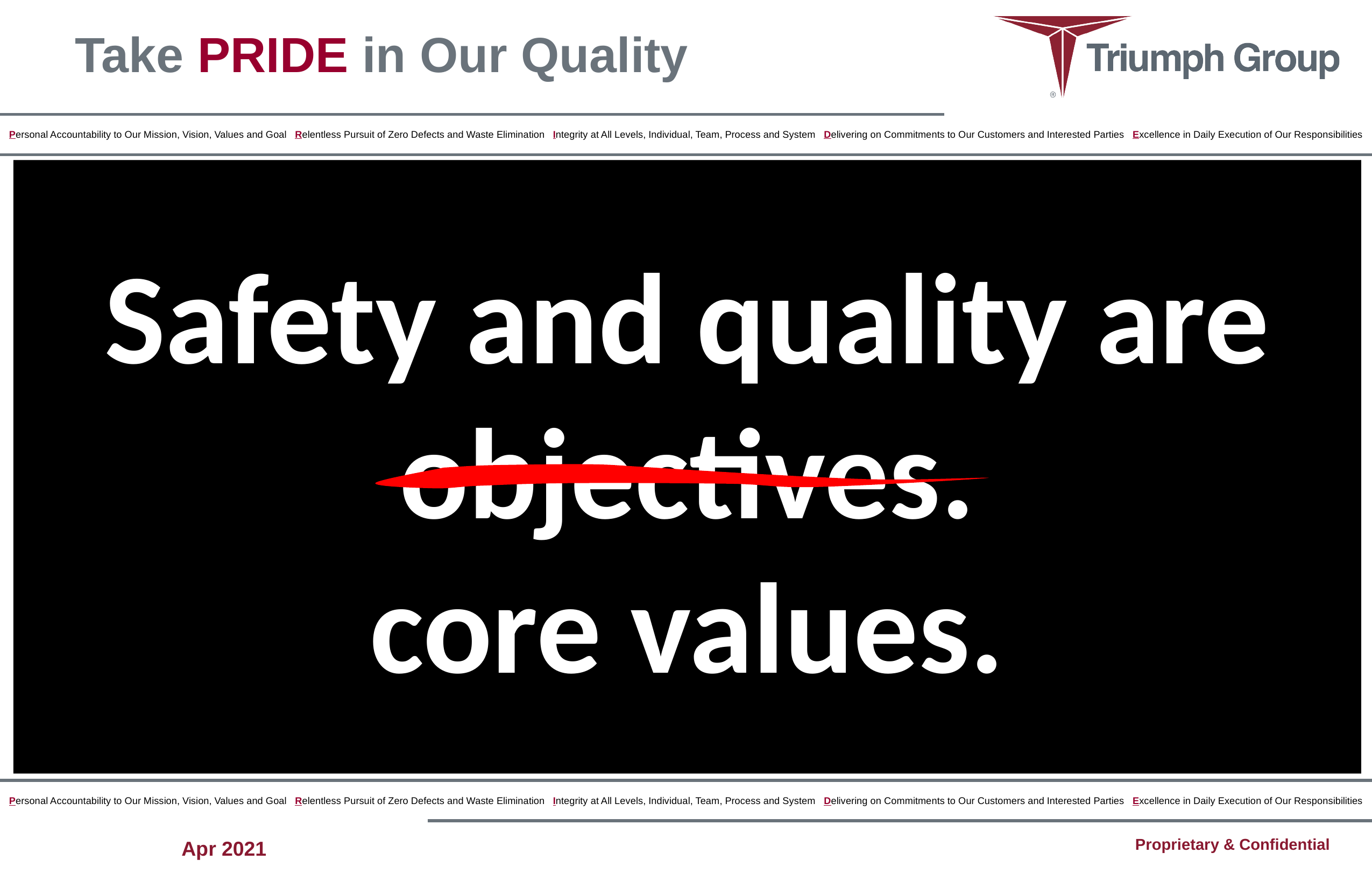

Safety and quality are objectives.
core values.

Apr 2021